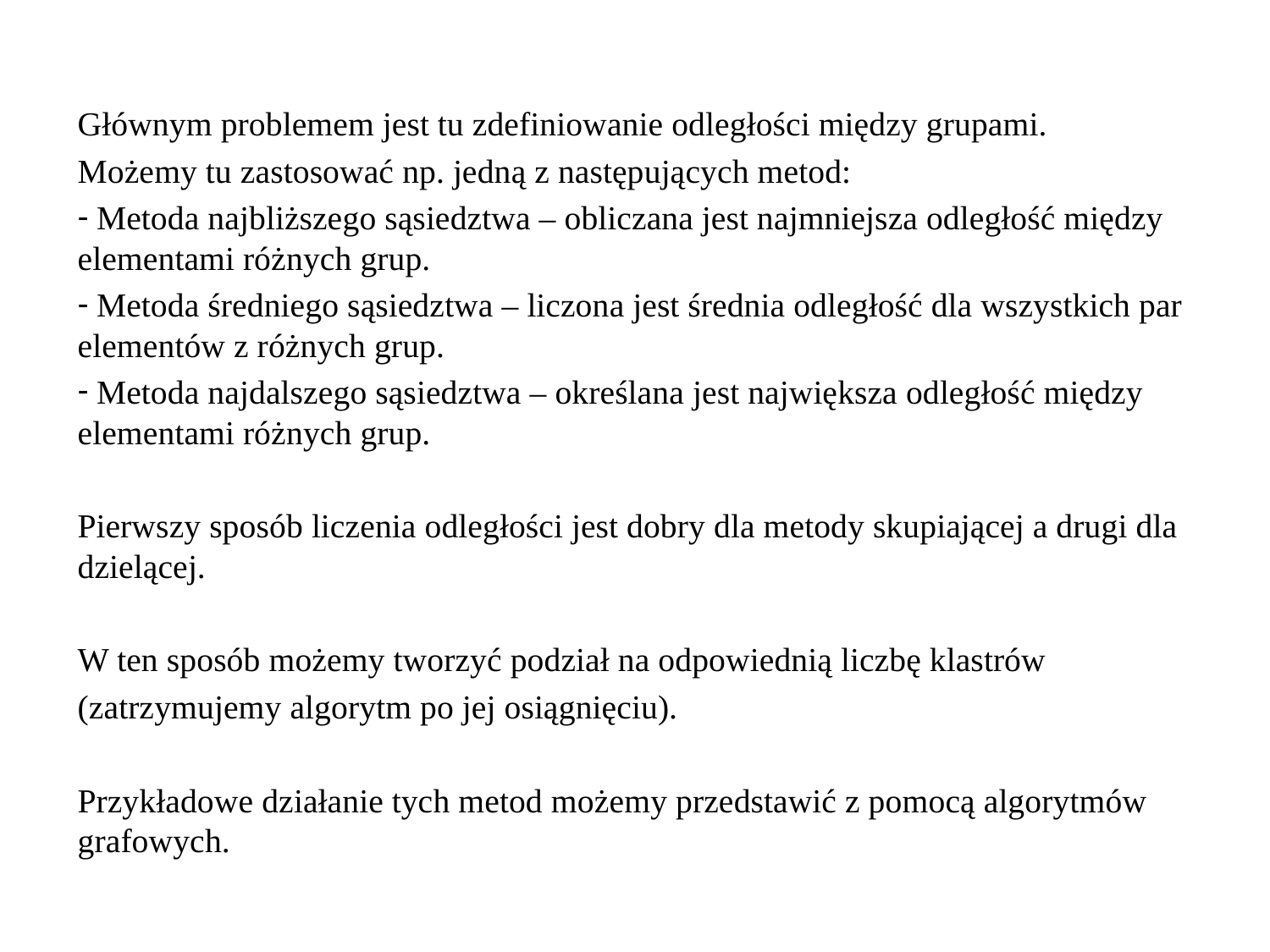

Głównym problemem jest tu zdefiniowanie odległości między grupami.
Możemy tu zastosować np. jedną z następujących metod:
 Metoda najbliższego sąsiedztwa – obliczana jest najmniejsza odległość między elementami różnych grup.
 Metoda średniego sąsiedztwa – liczona jest średnia odległość dla wszystkich par elementów z różnych grup.
 Metoda najdalszego sąsiedztwa – określana jest największa odległość między elementami różnych grup.

Pierwszy sposób liczenia odległości jest dobry dla metody skupiającej a drugi dla dzielącej.

W ten sposób możemy tworzyć podział na odpowiednią liczbę klastrów
(zatrzymujemy algorytm po jej osiągnięciu).

Przykładowe działanie tych metod możemy przedstawić z pomocą algorytmów grafowych.